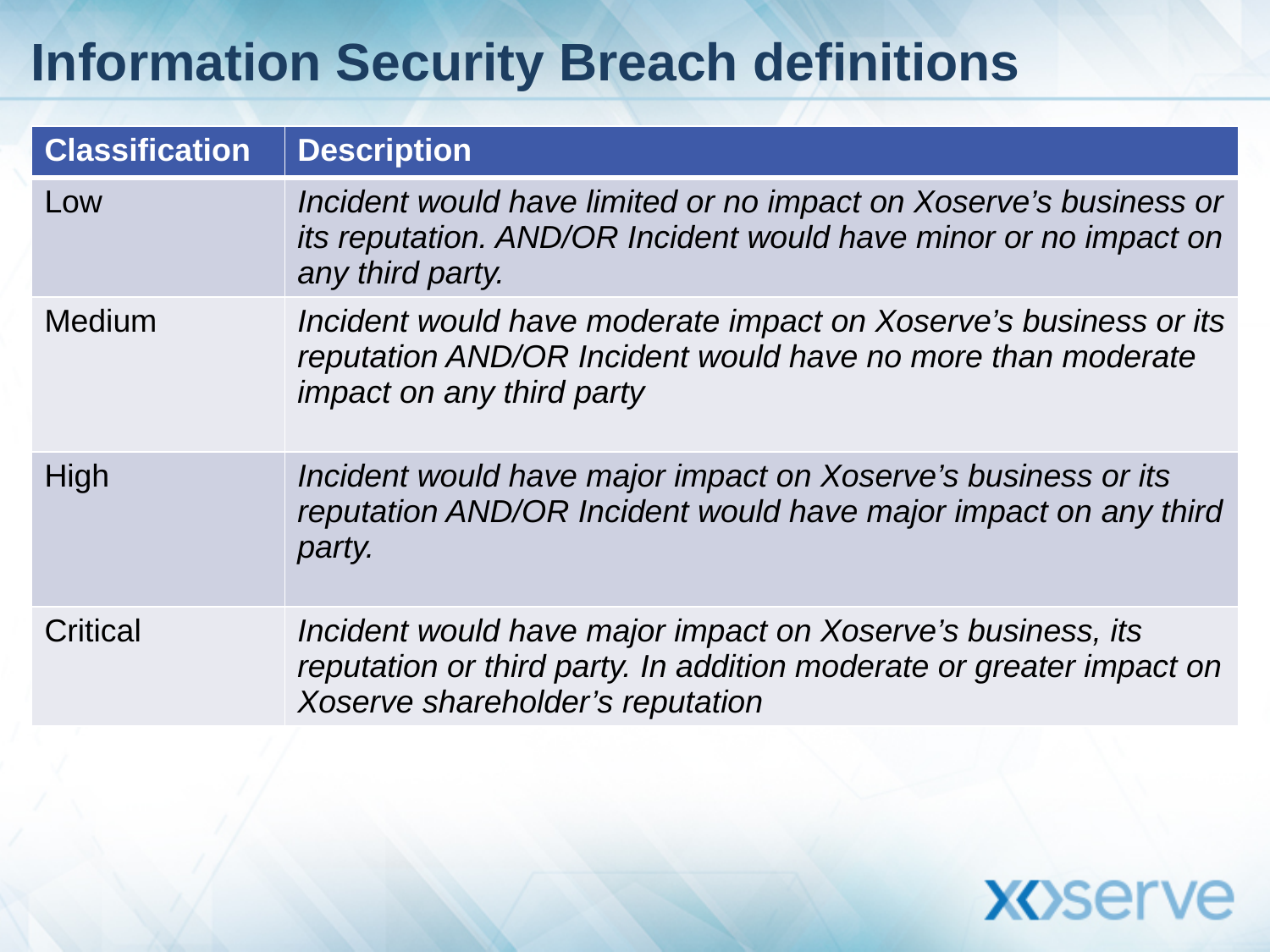

# Information Security Breach definitions
| Classification | Description |
| --- | --- |
| Low | Incident would have limited or no impact on Xoserve’s business or its reputation. AND/OR Incident would have minor or no impact on any third party. |
| Medium | Incident would have moderate impact on Xoserve’s business or its reputation AND/OR Incident would have no more than moderate impact on any third party |
| High | Incident would have major impact on Xoserve’s business or its reputation AND/OR Incident would have major impact on any third party. |
| Critical | Incident would have major impact on Xoserve’s business, its reputation or third party. In addition moderate or greater impact on Xoserve shareholder’s reputation |